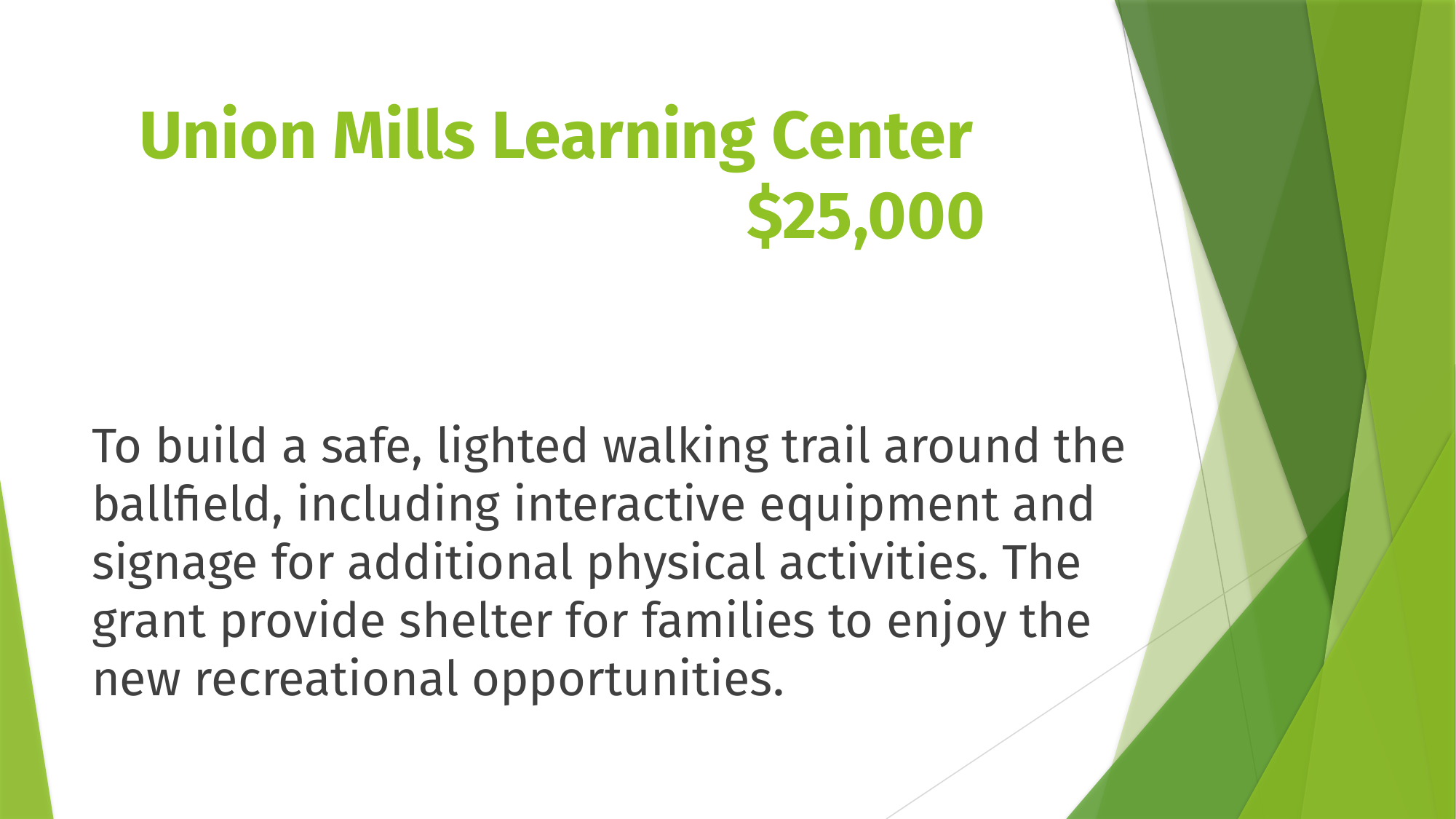

# Union Mills Learning Center $25,000
To build a safe, lighted walking trail around the ballfield, including interactive equipment and signage for additional physical activities. The grant provide shelter for families to enjoy the new recreational opportunities.